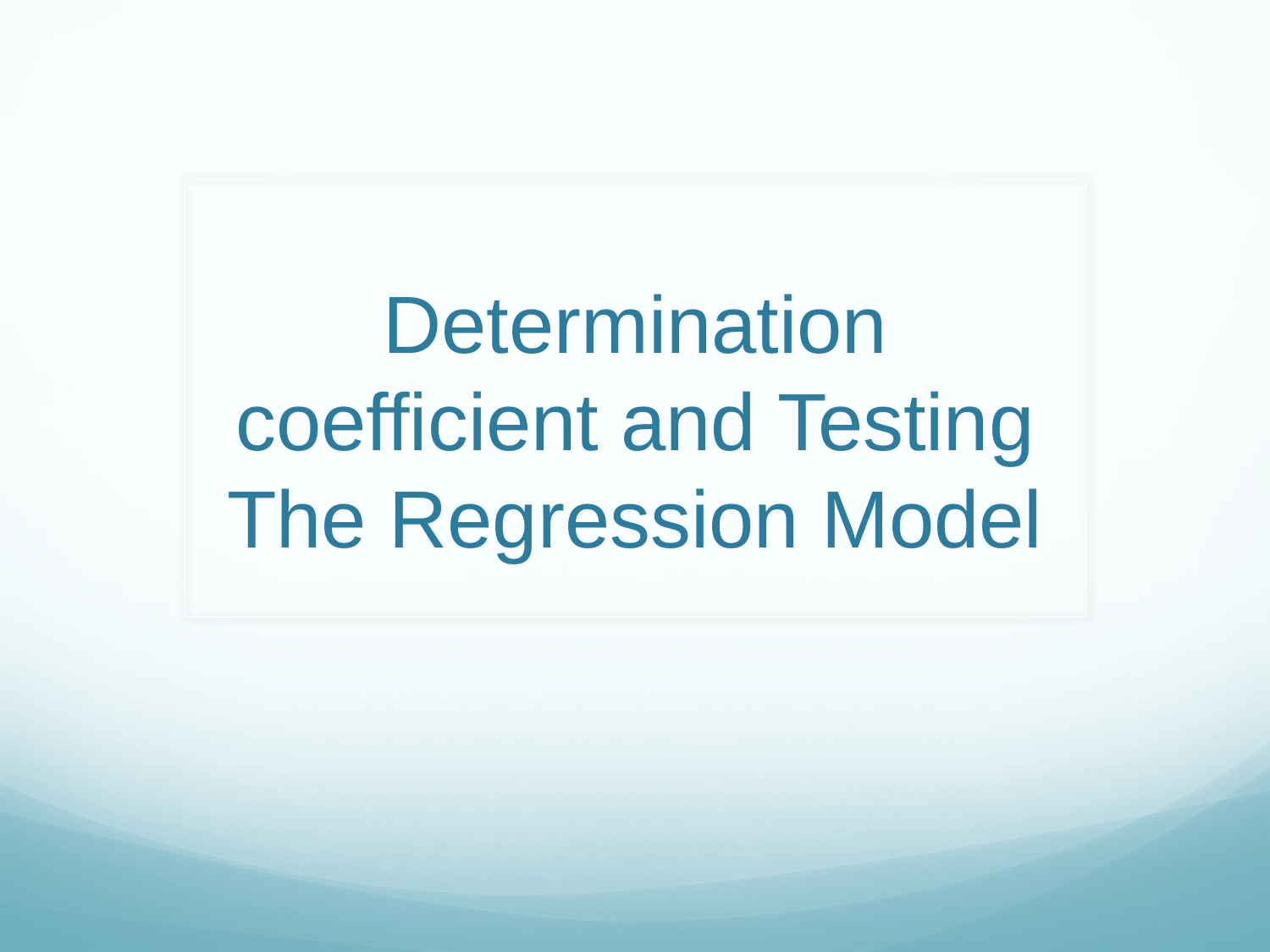

# Determination coefficient and Testing The Regression Model